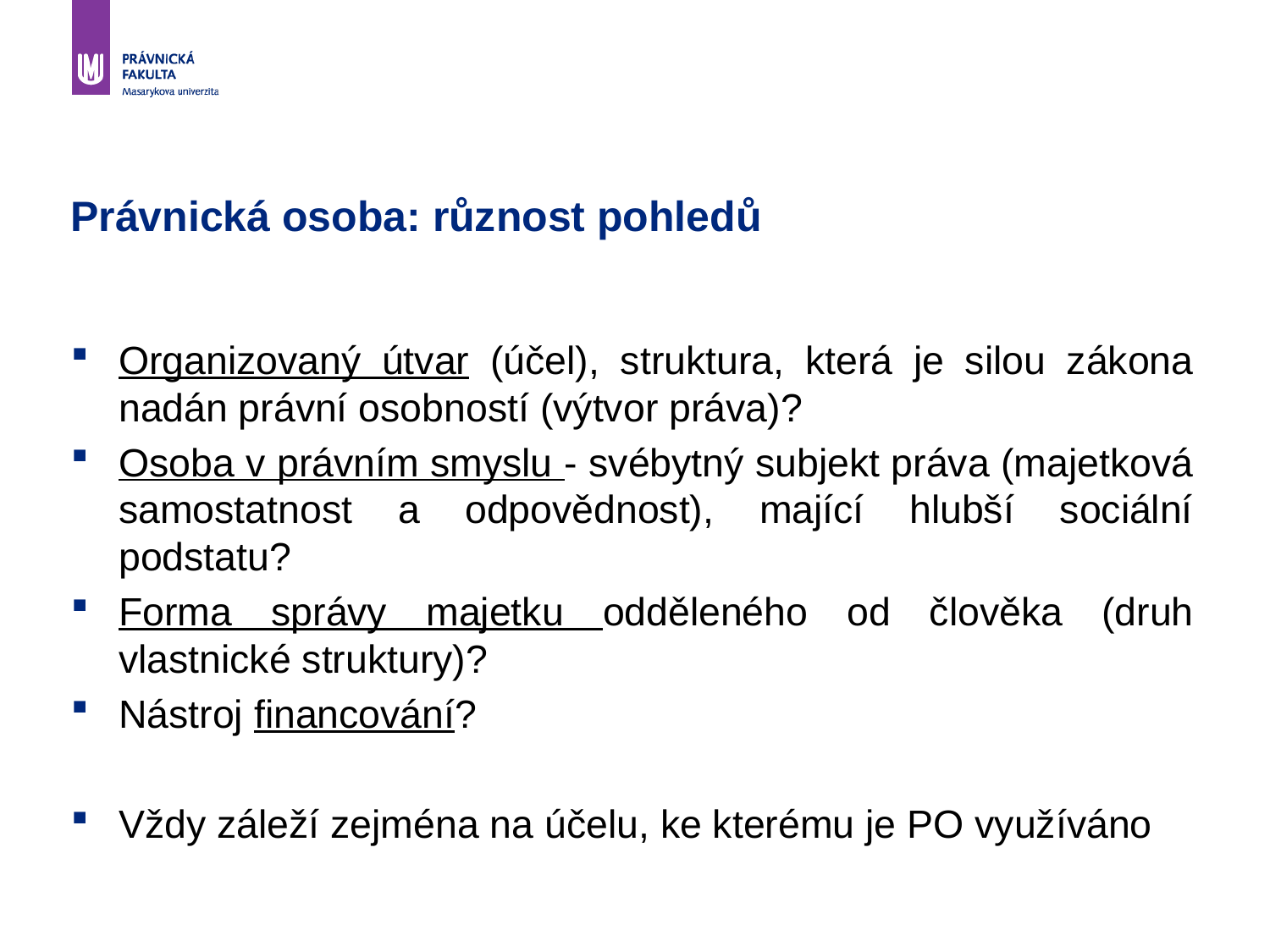

# Právnická osoba: různost pohledů

Organizovaný útvar (účel), struktura, která je silou zákona nadán právní osobností (výtvor práva)?
Osoba v právním smyslu - svébytný subjekt práva (majetková samostatnost a odpovědnost), mající hlubší sociální podstatu?
Forma správy majetku odděleného od člověka (druh vlastnické struktury)?
Nástroj financování?

Vždy záleží zejména na účelu, ke kterému je PO využíváno